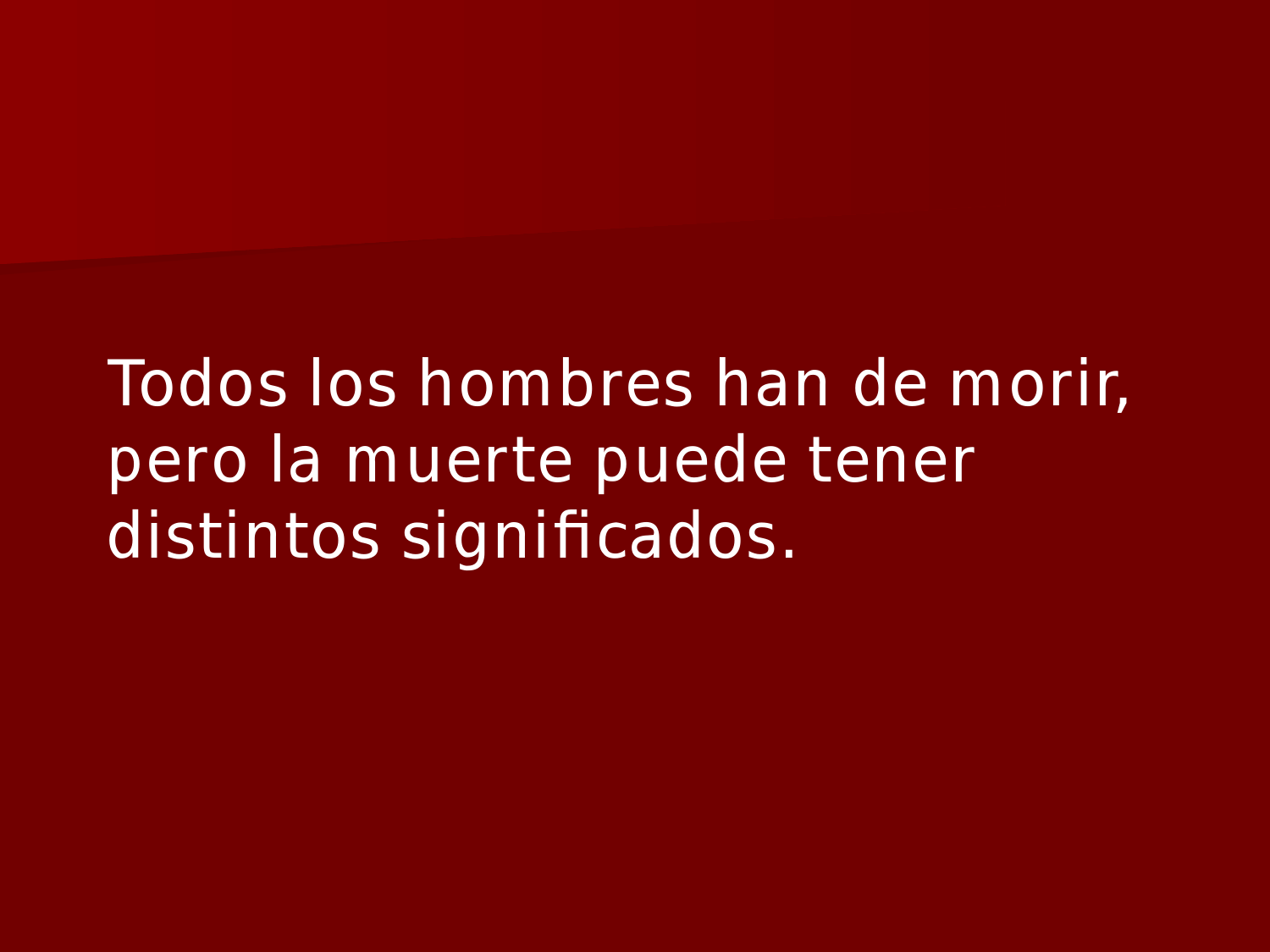

Todos los hombres han de morir, pero la muerte puede tener distintos significados.